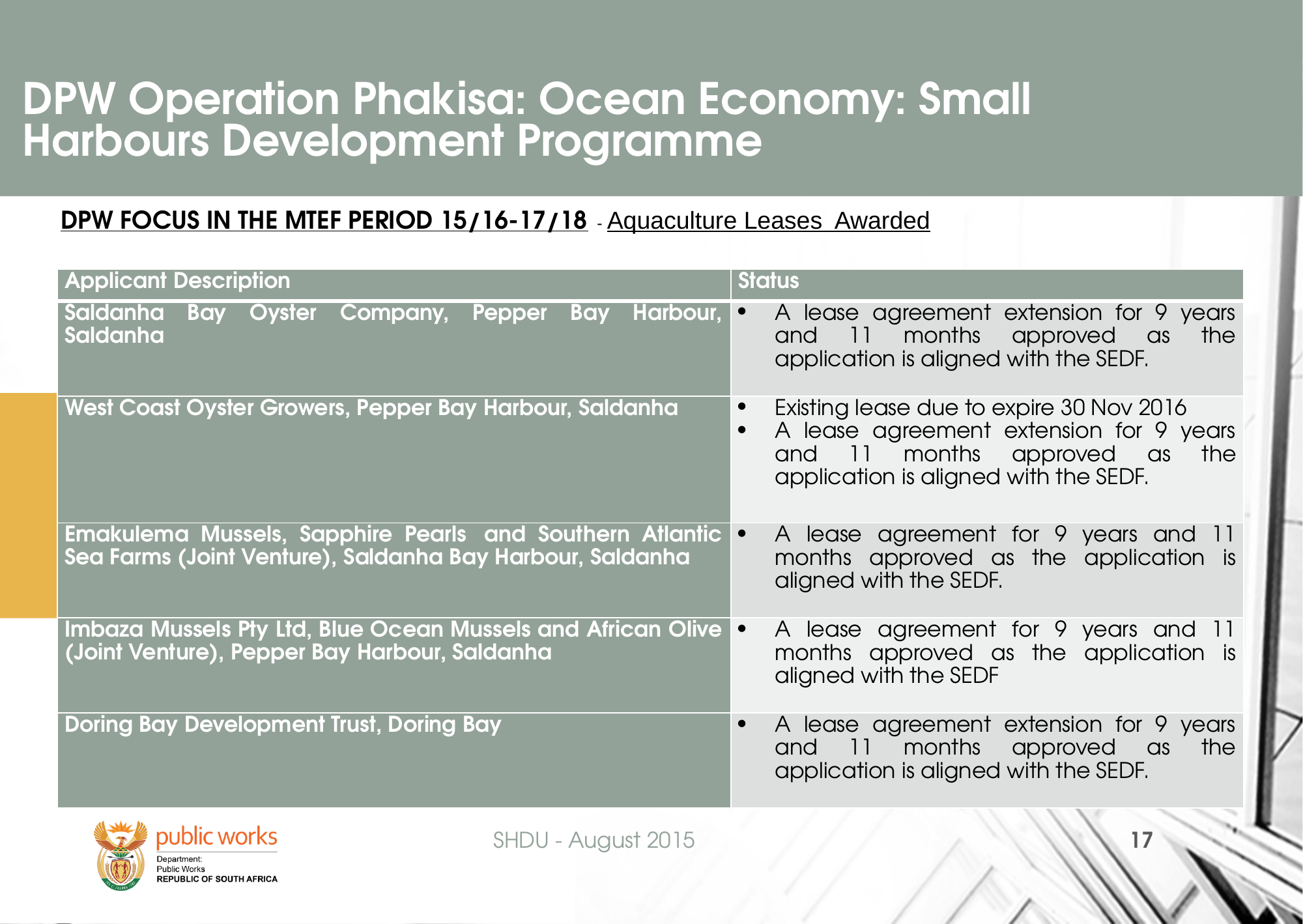

# DPW Operation Phakisa: Ocean Economy: Small Harbours Development Programme
DPW FOCUS IN THE MTEF PERIOD 15/16-17/18  - Aquaculture Leases  Awarded
| Applicant Description | Status |
| --- | --- |
| Saldanha Bay Oyster Company, Pepper Bay Harbour, Saldanha | A lease agreement extension for 9 years and 11 months approved as the application is aligned with the SEDF. |
| West Coast Oyster Growers, Pepper Bay Harbour, Saldanha | Existing lease due to expire 30 Nov 2016 A lease agreement extension for 9 years and 11 months approved as the application is aligned with the SEDF. |
| Emakulema Mussels, Sapphire Pearls  and Southern Atlantic Sea Farms (Joint Venture), Saldanha Bay Harbour, Saldanha | A lease agreement for 9 years and 11 months approved as the application is aligned with the SEDF. |
| Imbaza Mussels Pty Ltd, Blue Ocean Mussels and African Olive (Joint Venture), Pepper Bay Harbour, Saldanha | A lease agreement for 9 years and 11 months approved as the application is aligned with the SEDF |
| Doring Bay Development Trust, Doring Bay | A lease agreement extension for 9 years and 11 months approved as the application is aligned with the SEDF. |
SHDU - August 2015